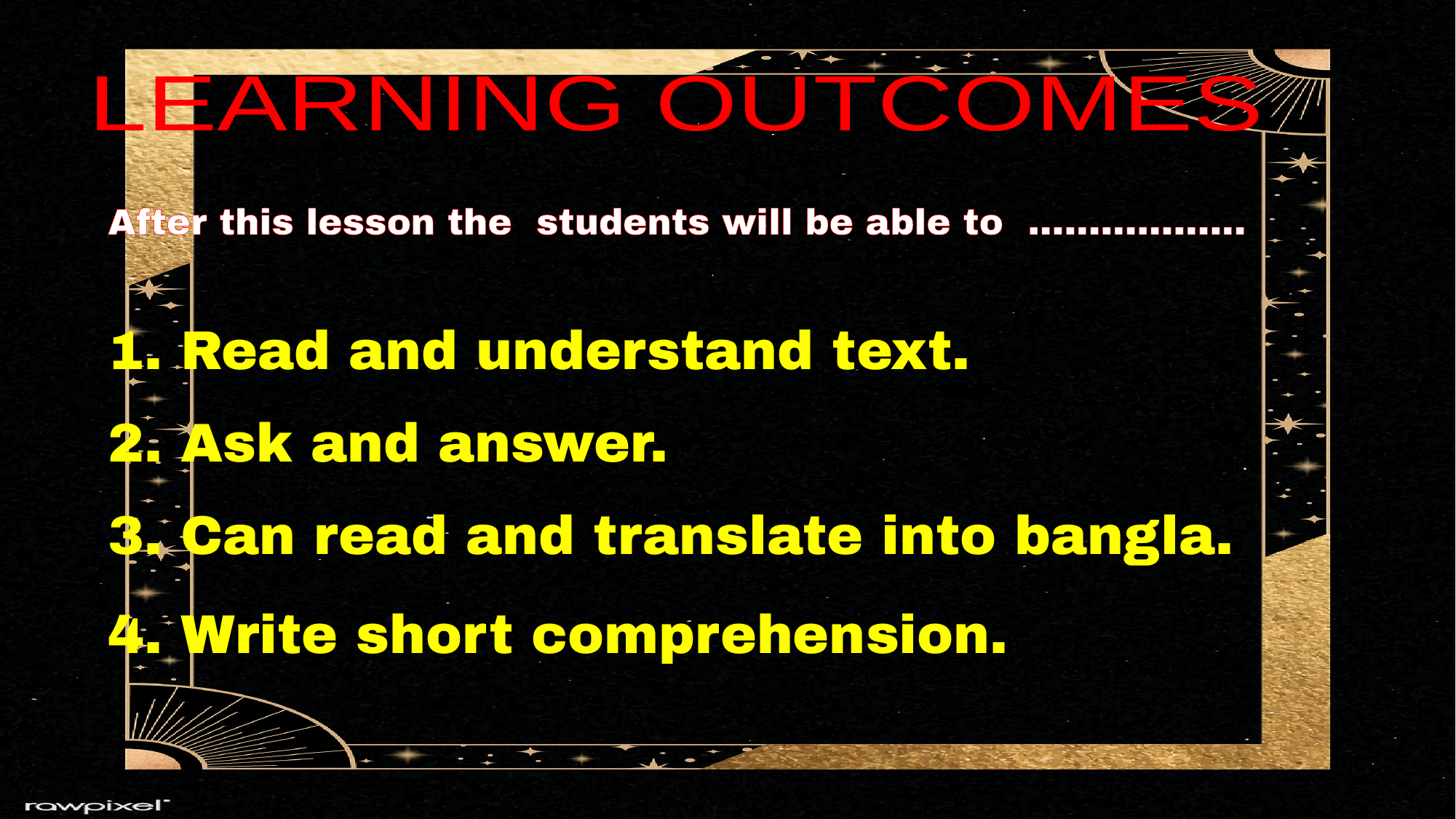

LEARNING OUTCOMES
After this lesson the  students will be able to  ………………
1. Read and understand text.
2. Ask and answer.
3. Can read and translate into bangla.
4. Write short comprehension.